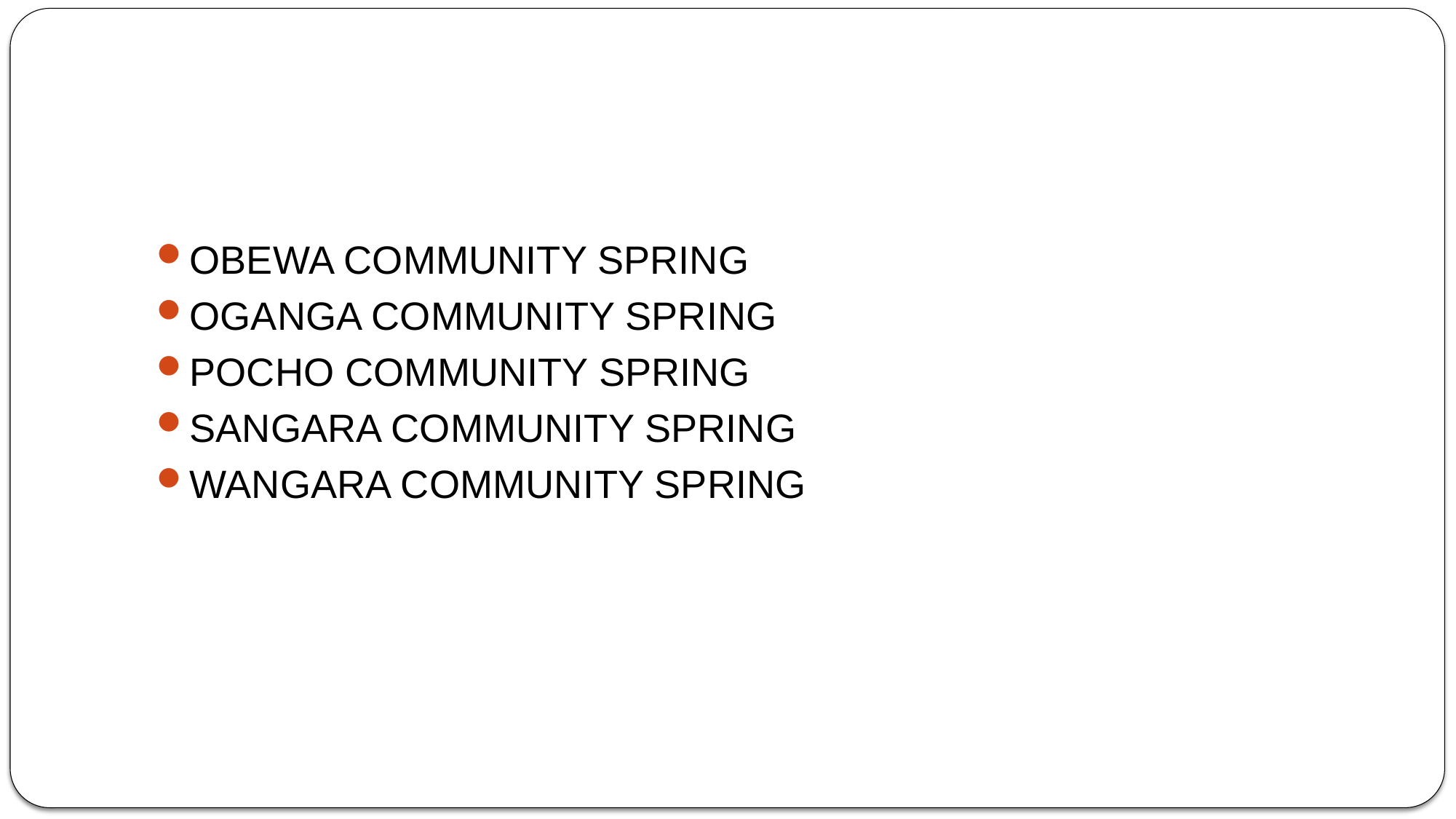

OBEWA COMMUNITY SPRING
OGANGA COMMUNITY SPRING
POCHO COMMUNITY SPRING
SANGARA COMMUNITY SPRING
WANGARA COMMUNITY SPRING